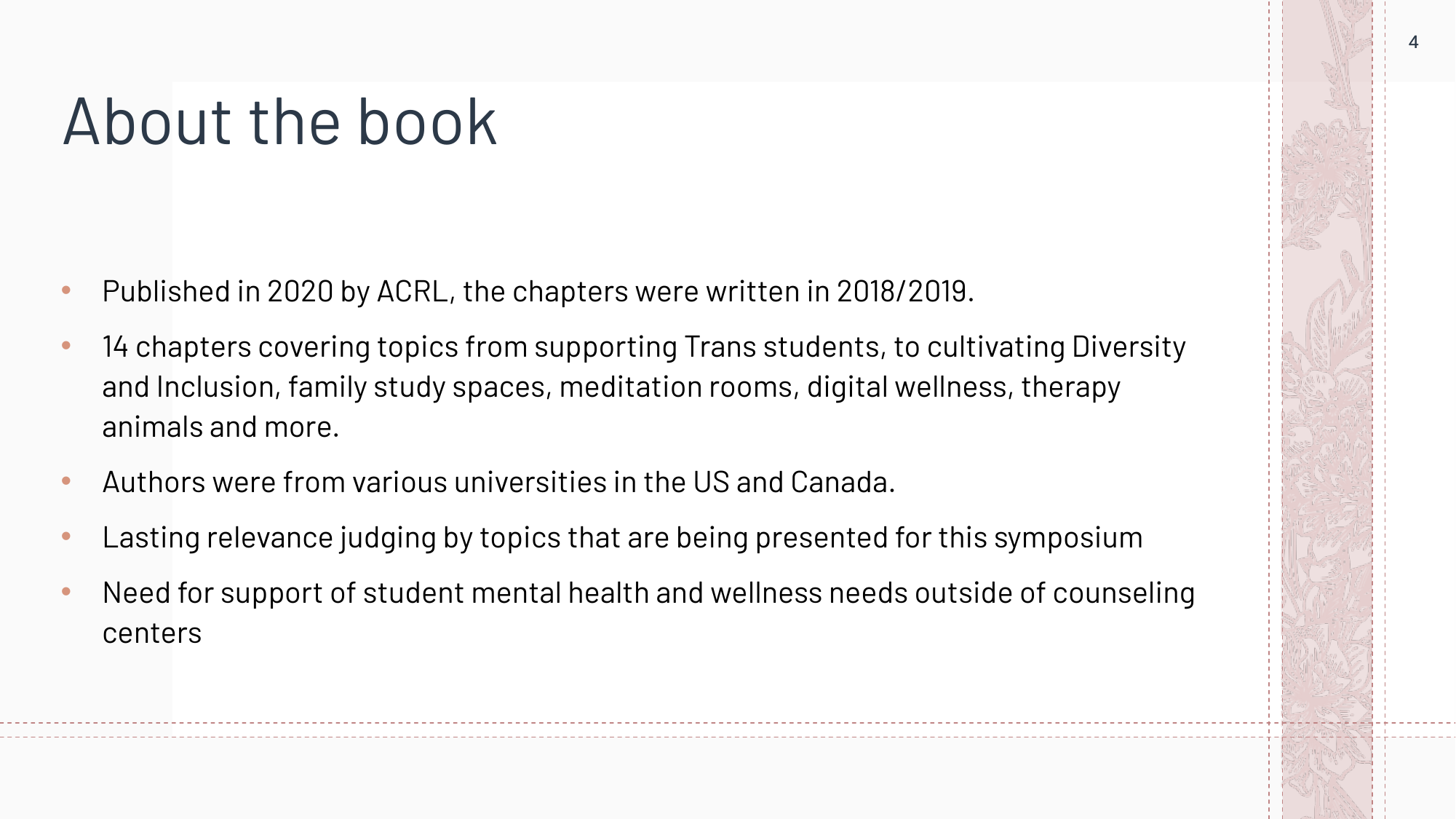

4
4
# About the book
Published in 2020 by ACRL, the chapters were written in 2018/2019.
14 chapters covering topics from supporting Trans students, to cultivating Diversity and Inclusion, family study spaces, meditation rooms, digital wellness, therapy animals and more.
Authors were from various universities in the US and Canada.
Lasting relevance judging by topics that are being presented for this symposium
Need for support of student mental health and wellness needs outside of counseling centers